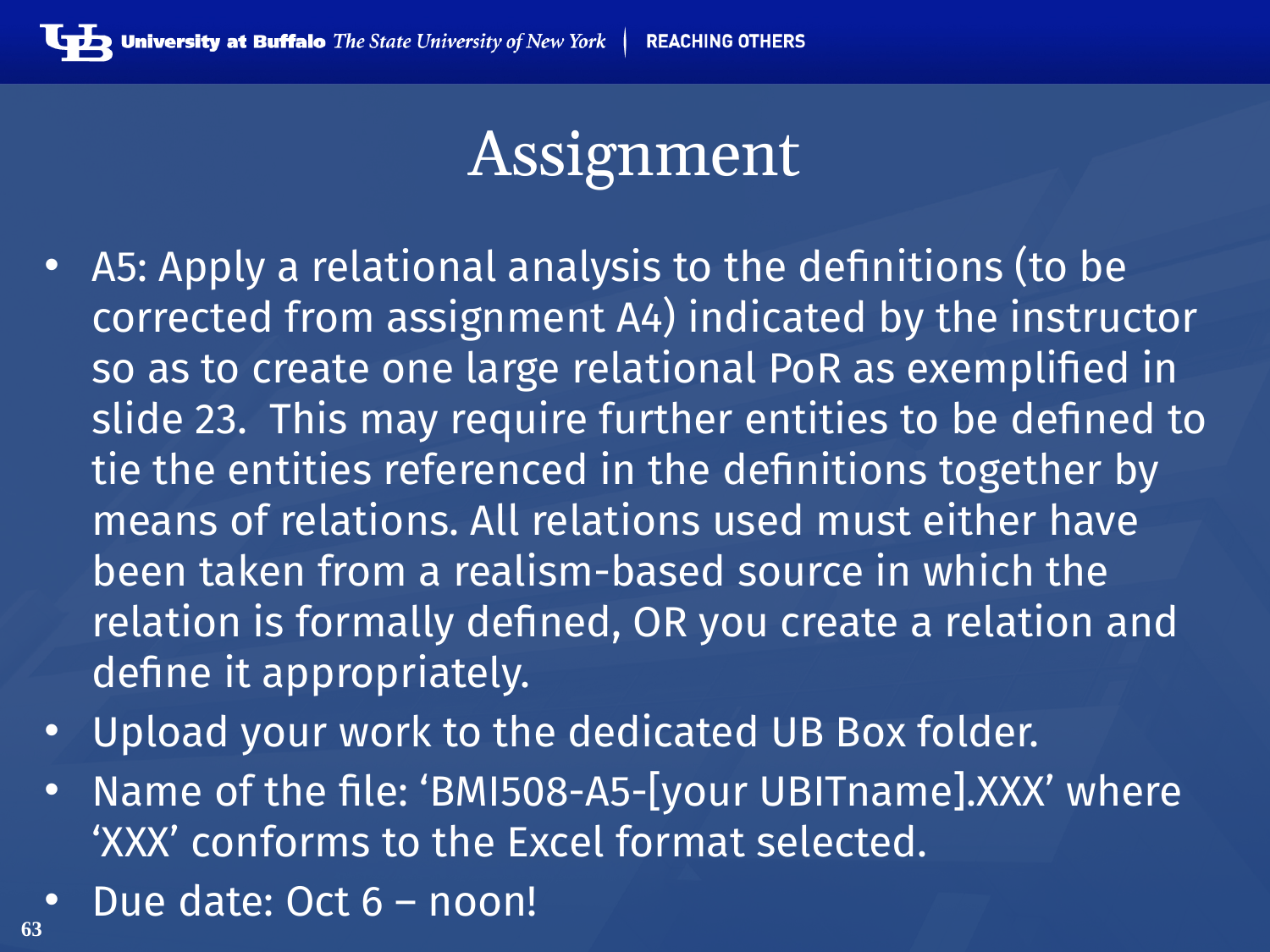

# Assignment
A5: Apply a relational analysis to the definitions (to be corrected from assignment A4) indicated by the instructor so as to create one large relational PoR as exemplified in slide 23.  This may require further entities to be defined to tie the entities referenced in the definitions together by means of relations. All relations used must either have been taken from a realism-based source in which the relation is formally defined, OR you create a relation and define it appropriately.
Upload your work to the dedicated UB Box folder.
Name of the file: ‘BMI508-A5-[your UBITname].XXX’ where ‘XXX’ conforms to the Excel format selected.
Due date: Oct 6 – noon!
63